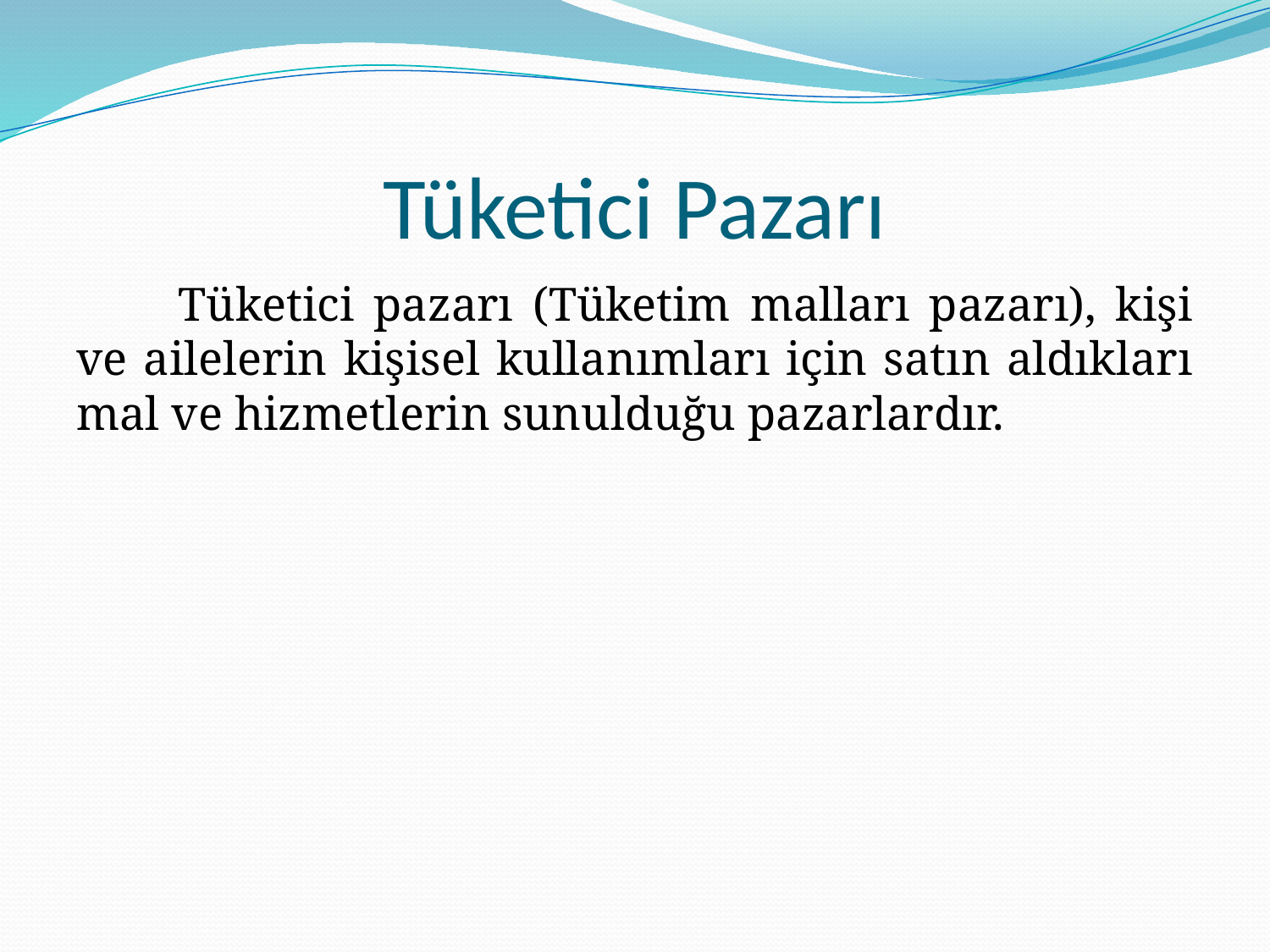

# Tüketici Pazarı
Tüketici pazarı (Tüketim malları pazarı), kişi ve ailelerin kişisel kullanımları için satın aldıkları mal ve hizmetlerin sunulduğu pazarlardır.